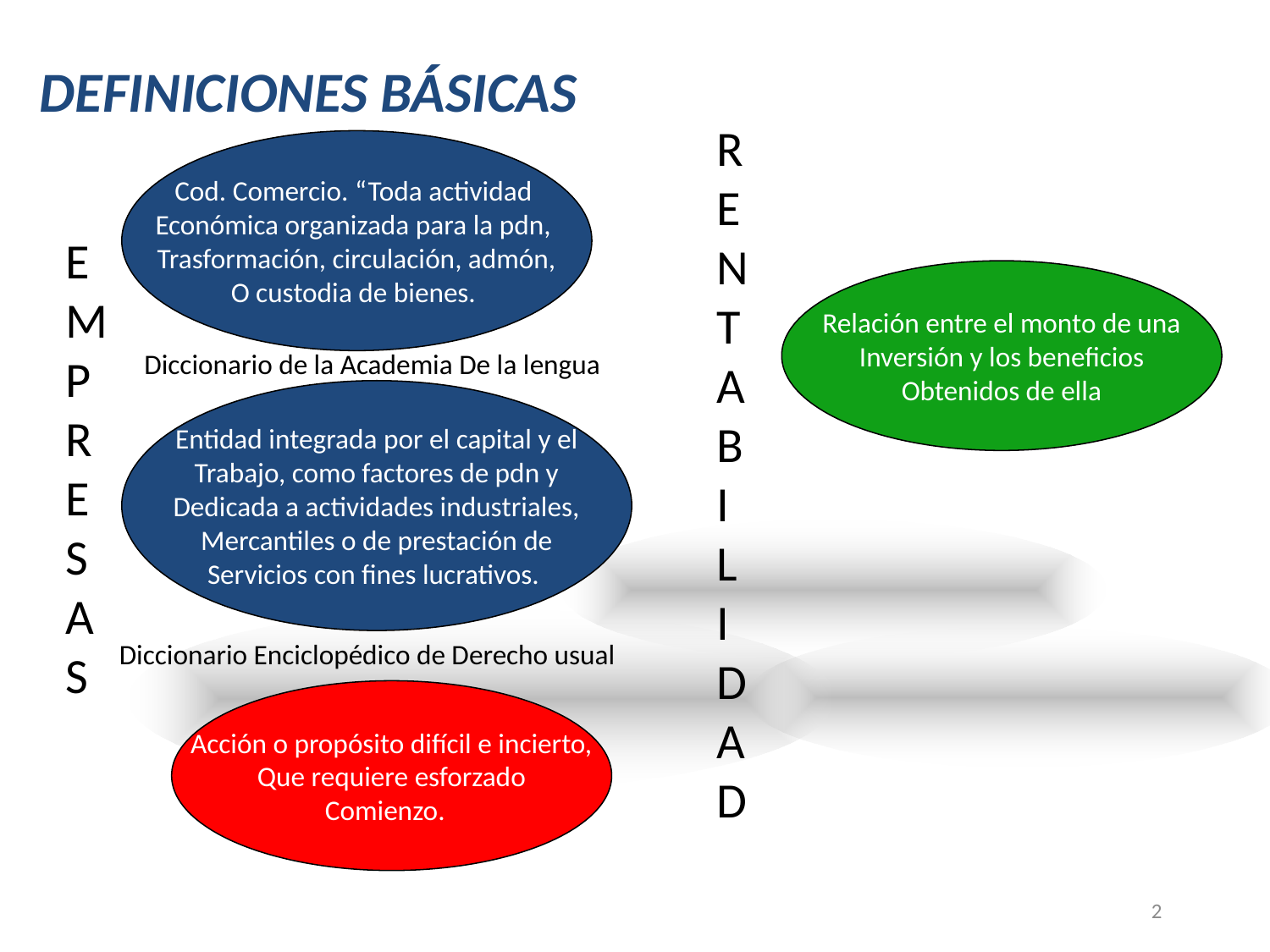

DEFINICIONES BÁSICAS
R
E
N
T
A
B
I
L
I
D
A
D
Cod. Comercio. “Toda actividad
Económica organizada para la pdn,
Trasformación, circulación, admón,
O custodia de bienes.
E
M
P
R
E
S
A
S
Relación entre el monto de una
Inversión y los beneficios
Obtenidos de ella
Diccionario de la Academia De la lengua
Entidad integrada por el capital y el
Trabajo, como factores de pdn y
Dedicada a actividades industriales,
Mercantiles o de prestación de
Servicios con fines lucrativos.

Diccionario Enciclopédico de Derecho usual
Acción o propósito difícil e incierto,
Que requiere esforzado
Comienzo.
2